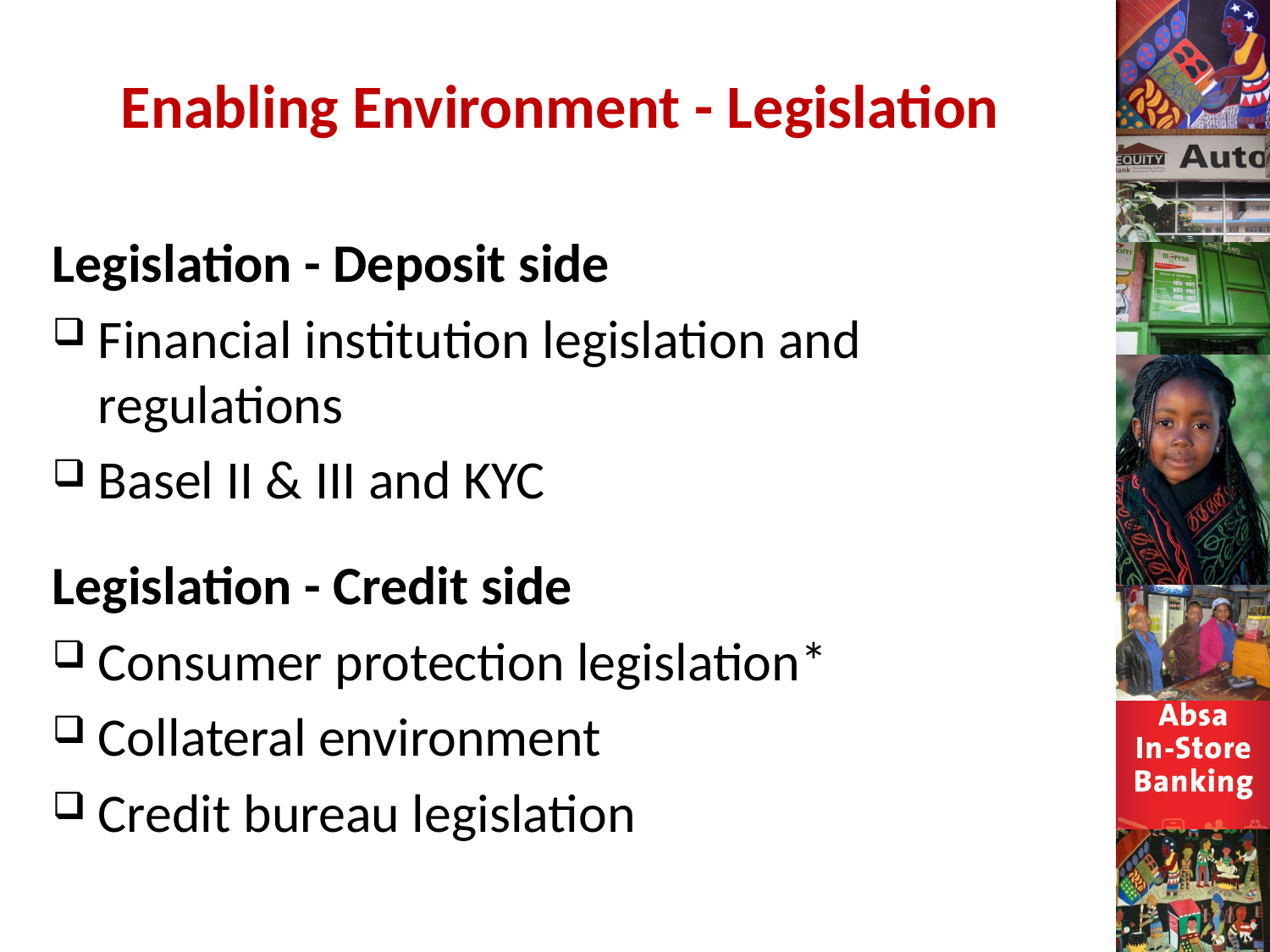

# Enabling Environment - Legislation
Legislation - Deposit side
Financial institution legislation and regulations
Basel II & III and KYC
Legislation - Credit side
Consumer protection legislation*
Collateral environment
Credit bureau legislation